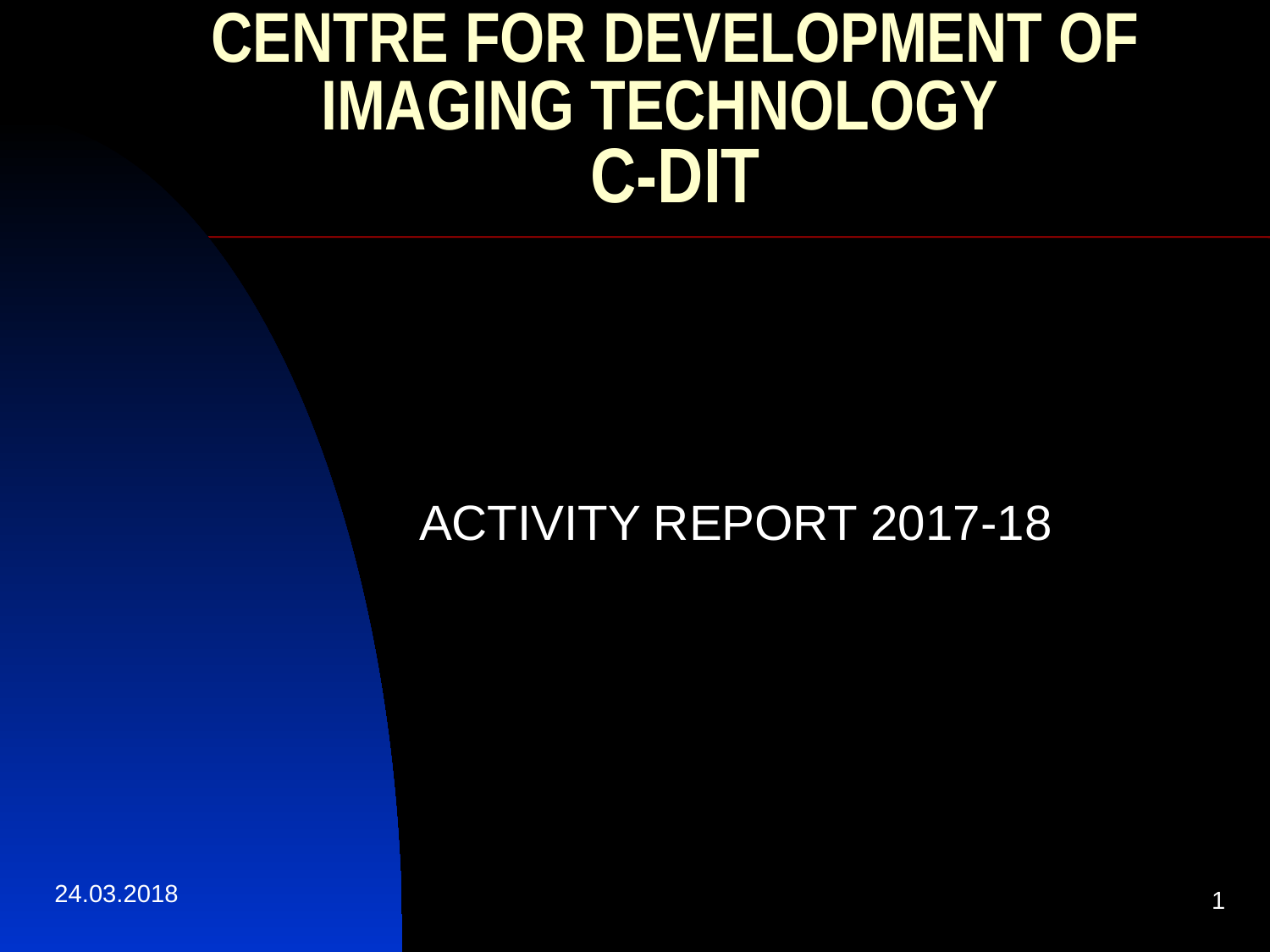

# CENTRE FOR DEVELOPMENT OF IMAGING TECHNOLOGY C-DIT
                  ACTIVITY REPORT 2017-18

24.03.2018
1